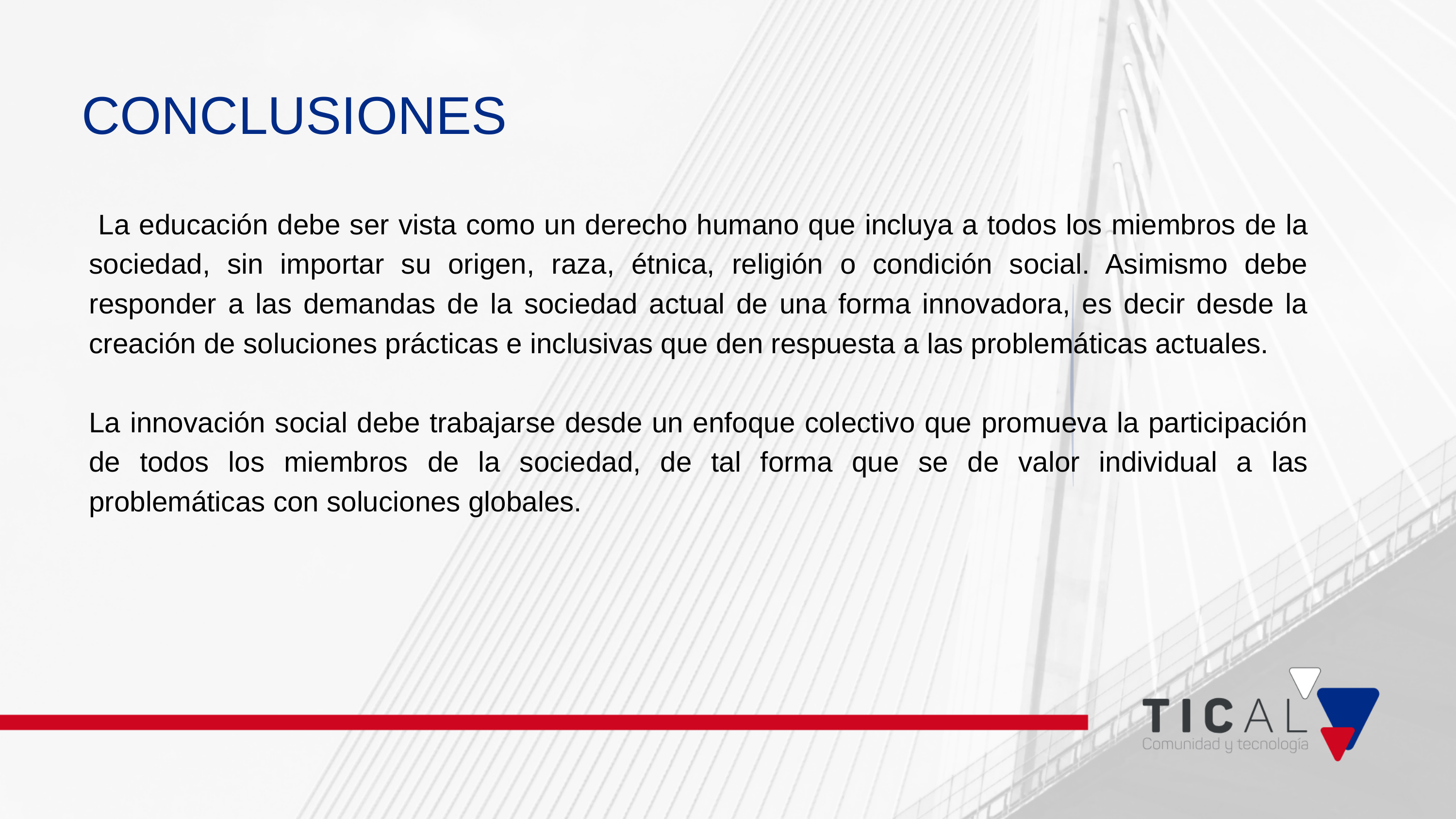

CONCLUSIONES
 La educación debe ser vista como un derecho humano que incluya a todos los miembros de la sociedad, sin importar su origen, raza, étnica, religión o condición social. Asimismo debe responder a las demandas de la sociedad actual de una forma innovadora, es decir desde la creación de soluciones prácticas e inclusivas que den respuesta a las problemáticas actuales.

La innovación social debe trabajarse desde un enfoque colectivo que promueva la participación de todos los miembros de la sociedad, de tal forma que se de valor individual a las problemáticas con soluciones globales.